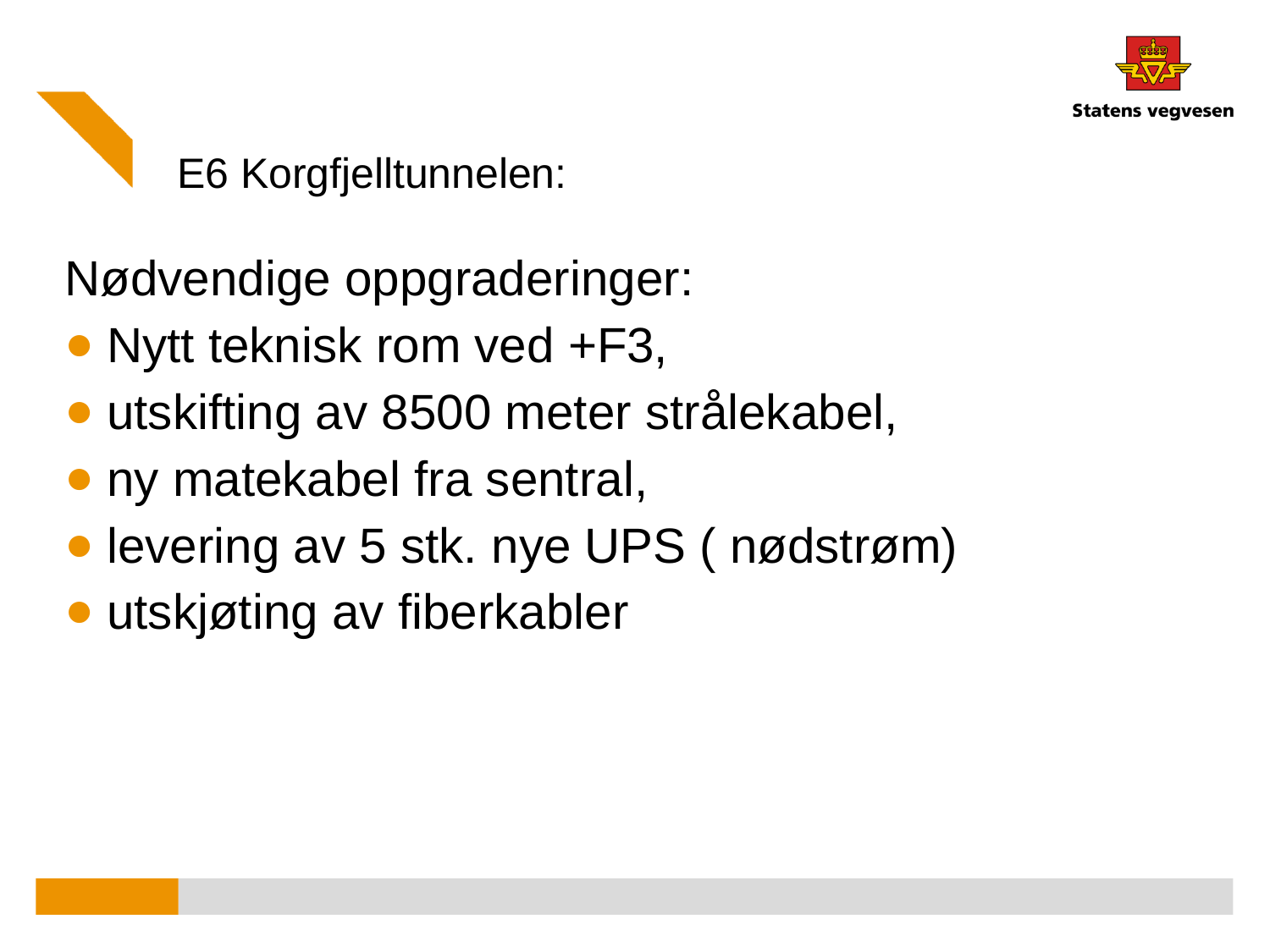

# E6 Korgfjelltunnelen:
Nødvendige oppgraderinger:
Nytt teknisk rom ved +F3,
utskifting av 8500 meter strålekabel,
ny matekabel fra sentral,
levering av 5 stk. nye UPS ( nødstrøm)
utskjøting av fiberkabler